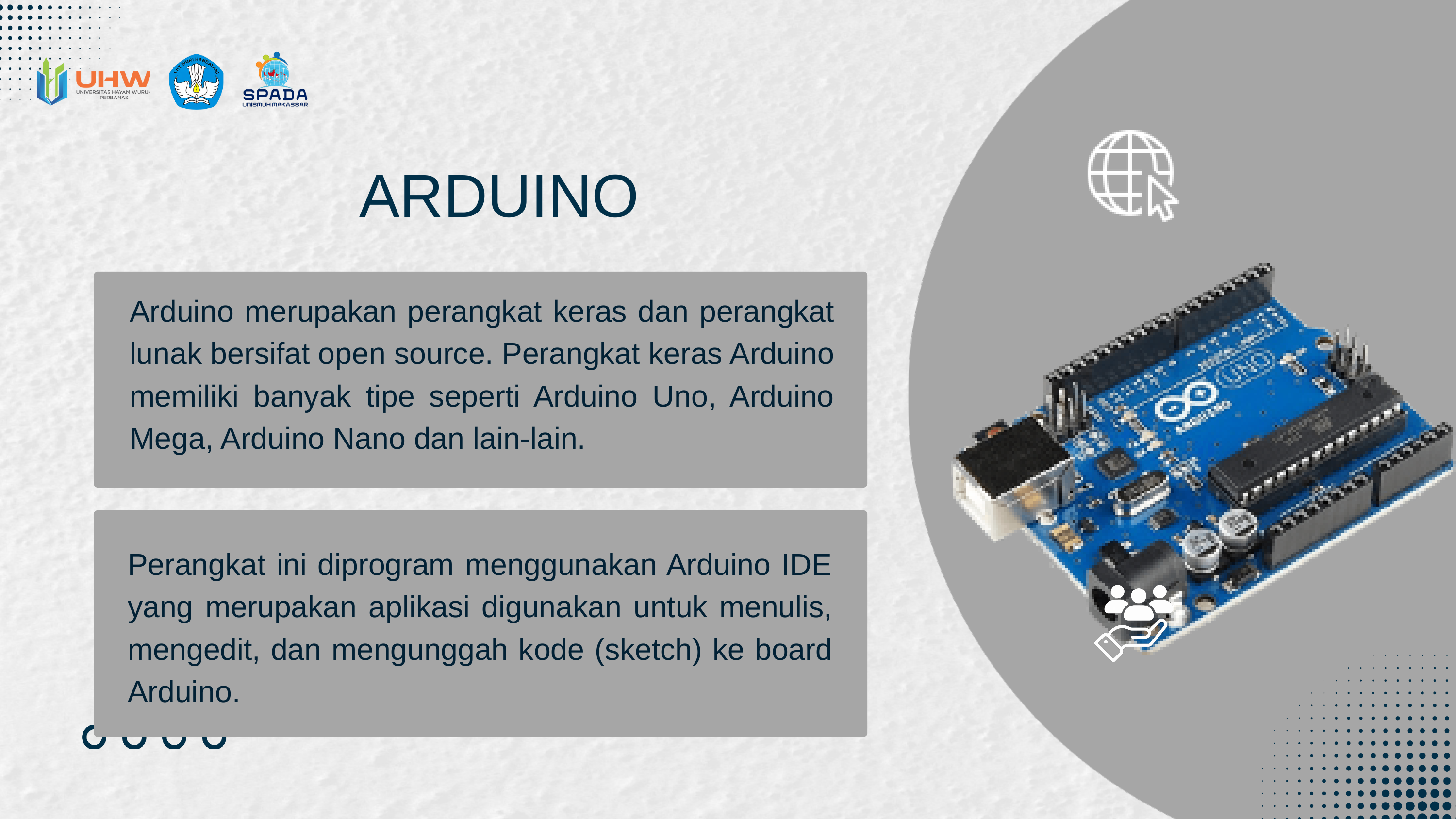

ARDUINO

Arduino merupakan perangkat keras dan perangkat lunak bersifat open source. Perangkat keras Arduino memiliki banyak tipe seperti Arduino Uno, Arduino Mega, Arduino Nano dan lain-lain.

Perangkat ini diprogram menggunakan Arduino IDE yang merupakan aplikasi digunakan untuk menulis, mengedit, dan mengunggah kode (sketch) ke board Arduino.